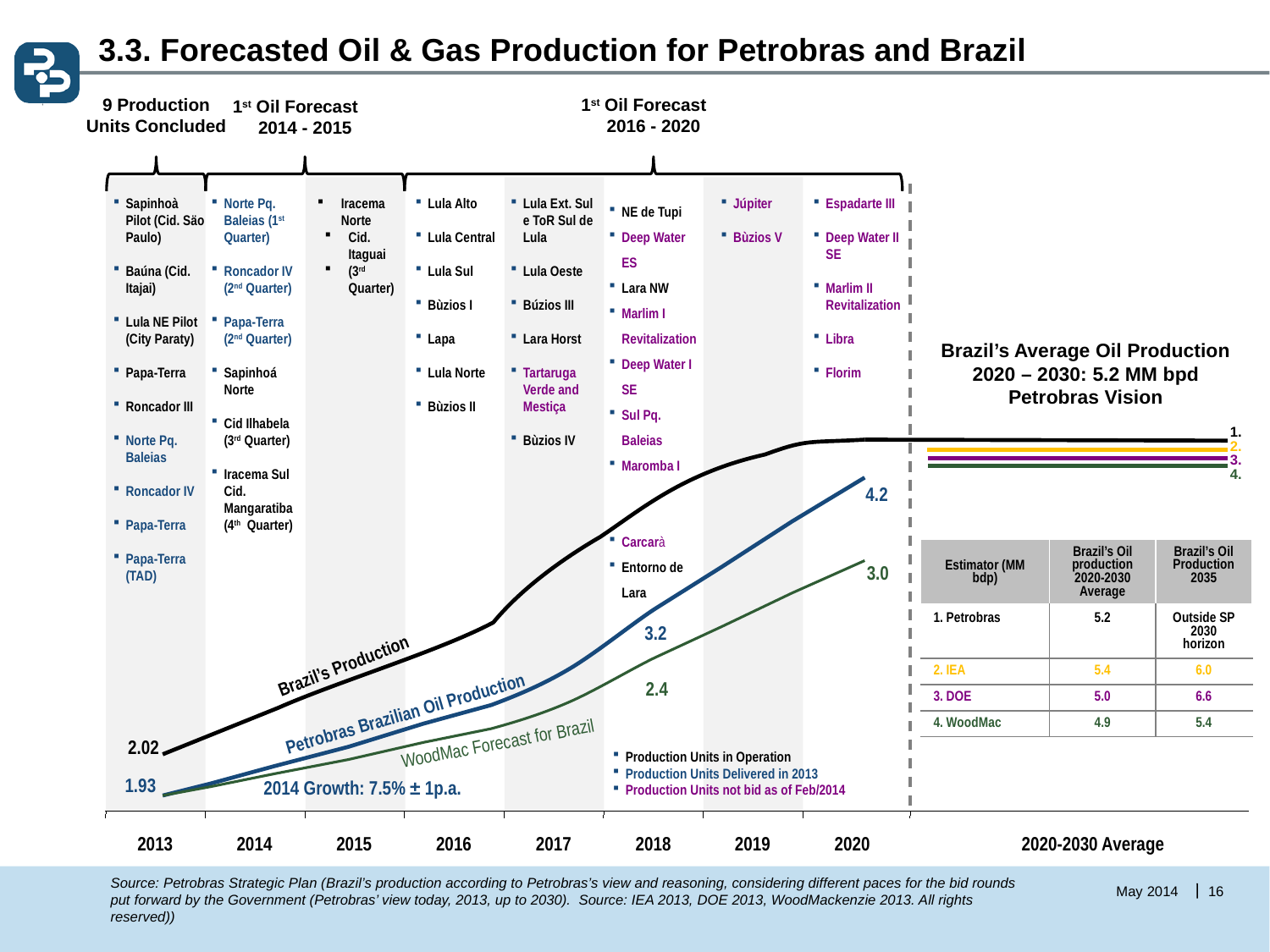

# 3.3. Forecasted Oil & Gas Production for Petrobras and Brazil

9 Production Units Concluded
1st Oil Forecast     2016 - 2020
1st Oil Forecast     2014 - 2015

Sapinhoà Pilot (Cid. Säo Paulo)

Baúna (Cid. Itajai)

Lula NE Pilot (City Paraty)

Papa-Terra

Roncador III

Norte Pq. Baleias

Roncador IV

Papa-Terra

Papa-Terra (TAD)
Norte Pq. Baleias (1st Quarter)

Roncador IV (2nd Quarter)

Papa-Terra (2nd Quarter)

Sapinhoá Norte

Cid Ilhabela (3rd Quarter)

Iracema Sul Cid. Mangaratiba (4th  Quarter)

Iracema Norte
Cid. Itaguai
(3rd Quarter)
Lula Alto

Lula Central

Lula Sul

Bùzios I

Lapa

Lula Norte

Bùzios II
Lula Ext. Sul e ToR Sul de Lula

Lula Oeste

Búzios III

Lara Horst

Tartaruga Verde and Mestiça

Bùzios IV
NE de Tupi
Deep Water ES
Lara NW
Marlim I Revitalization
Deep Water I SE
Sul Pq. Baleias
Maromba I

Carcarà
Entorno de Lara
Júpiter

Bùzios V
Espadarte III

Deep Water II SE

Marlim II Revitalization

Libra

Florim
Brazil’s Average Oil Production 2020 – 2030: 5.2 MM bpd
Petrobras Vision
1.
2.

3.
4.

4.2
| Estimator (MM bdp) | Brazil’s Oil production 2020-2030 Average | Brazil’s Oil Production 2035 |
| --- | --- | --- |
| 1. Petrobras | 5.2 | Outside SP 2030 horizon |
| 2. IEA | 5.4 | 6.0 |
| 3. DOE | 5.0 | 6.6 |
| 4. WoodMac | 4.9 | 5.4 |

3.0
3.2
Brazil’s Production
2.4
Petrobras Brazilian Oil Production
WoodMac Forecast for Brazil
2.02
Production Units in Operation
Production Units Delivered in 2013
Production Units not bid as of Feb/2014
1.93
2014 Growth: 7.5% ± 1p.a.

2013
2014
2015
2016
2017
2018
2019
2020
2020-2030 Average
Source: Petrobras Strategic Plan (Brazil’s production according to Petrobras’s view and reasoning, considering different paces for the bid rounds put forward by the Government (Petrobras’ view today, 2013, up to 2030).  Source: IEA 2013, DOE 2013, WoodMackenzie 2013. All rights reserved))
16
May 2014